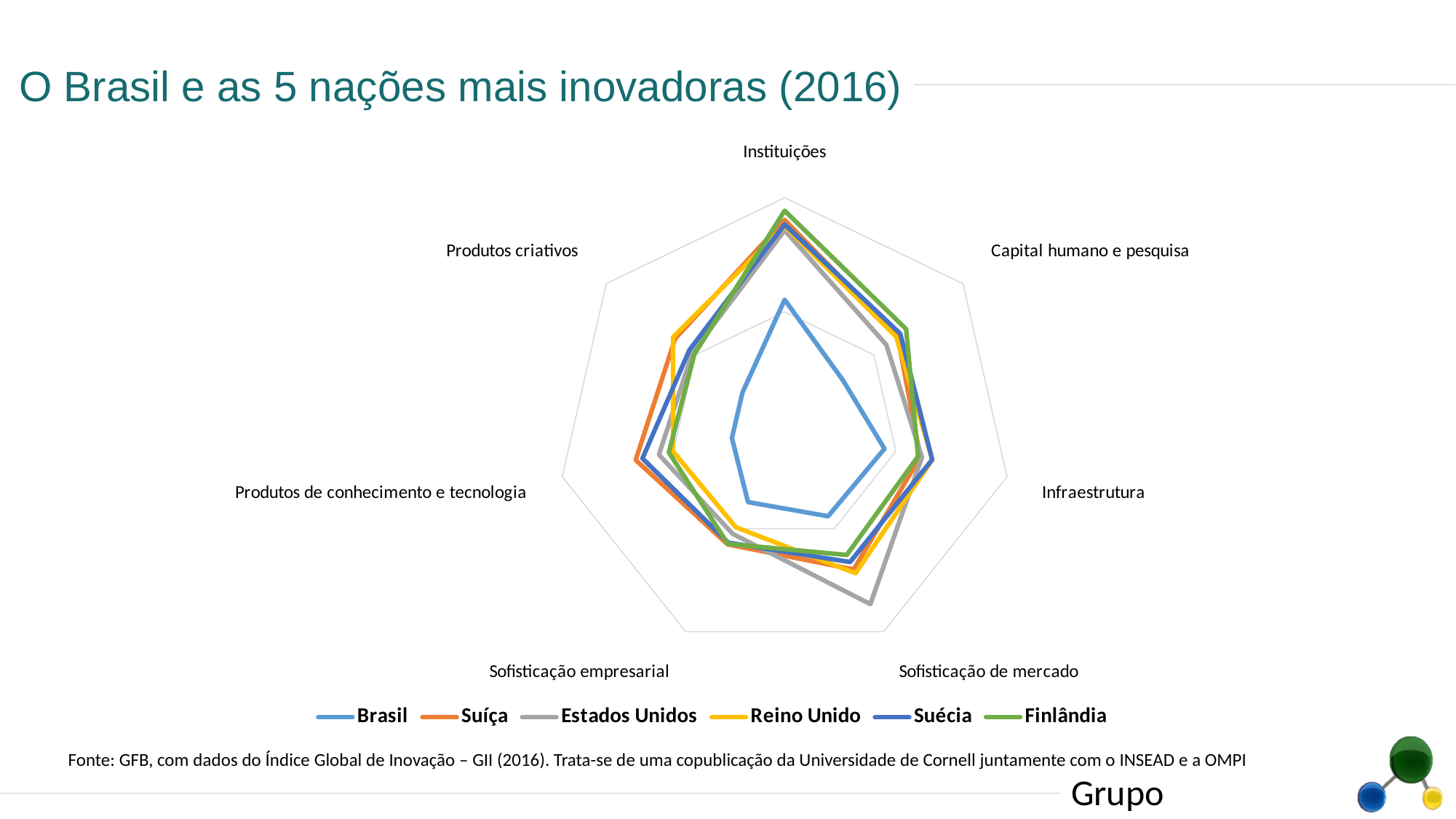

O Brasil e as 5 nações mais inovadoras (2016)

### Chart

| Category | Brasil | Suíça | Estados Unidos | Reino Unido | Suécia | Finlândia |
|---|---|---|---|---|---|---|
| Instituições | 55.3 | 90.25 | 85.74 | 87.65 | 88.32 | 94.31 |
| Capital humano e pesquisa | 32.5 | 63.32 | 57.03 | 62.61 | 64.82 | 68.11 |
| Infraestrutura | 44.9 | 60.97 | 61.73 | 66.39 | 66.33 | 59.99 |
| Sofisticação de mercado | 43.9 | 69.76 | 86.63 | 71.63 | 66.17 | 62.72 |
| Sofisticação empresarial | 37.0 | 57.57 | 52.45 | 49.24 | 56.78 | 57.34 |
| Produtos de conhecimento e tecnologia | 23.7 | 66.99 | 56.54 | 50.17 | 63.92 | 52.07 |
| Produtos criativos | 23.6 | 61.38 | 51.62 | 62.53 | 53.4 | 50.56 |
Fonte: GFB, com dados do Índice Global de Inovação – GII (2016). Trata-se de uma copublicação da Universidade de Cornell juntamente com o INSEAD e a OMPI